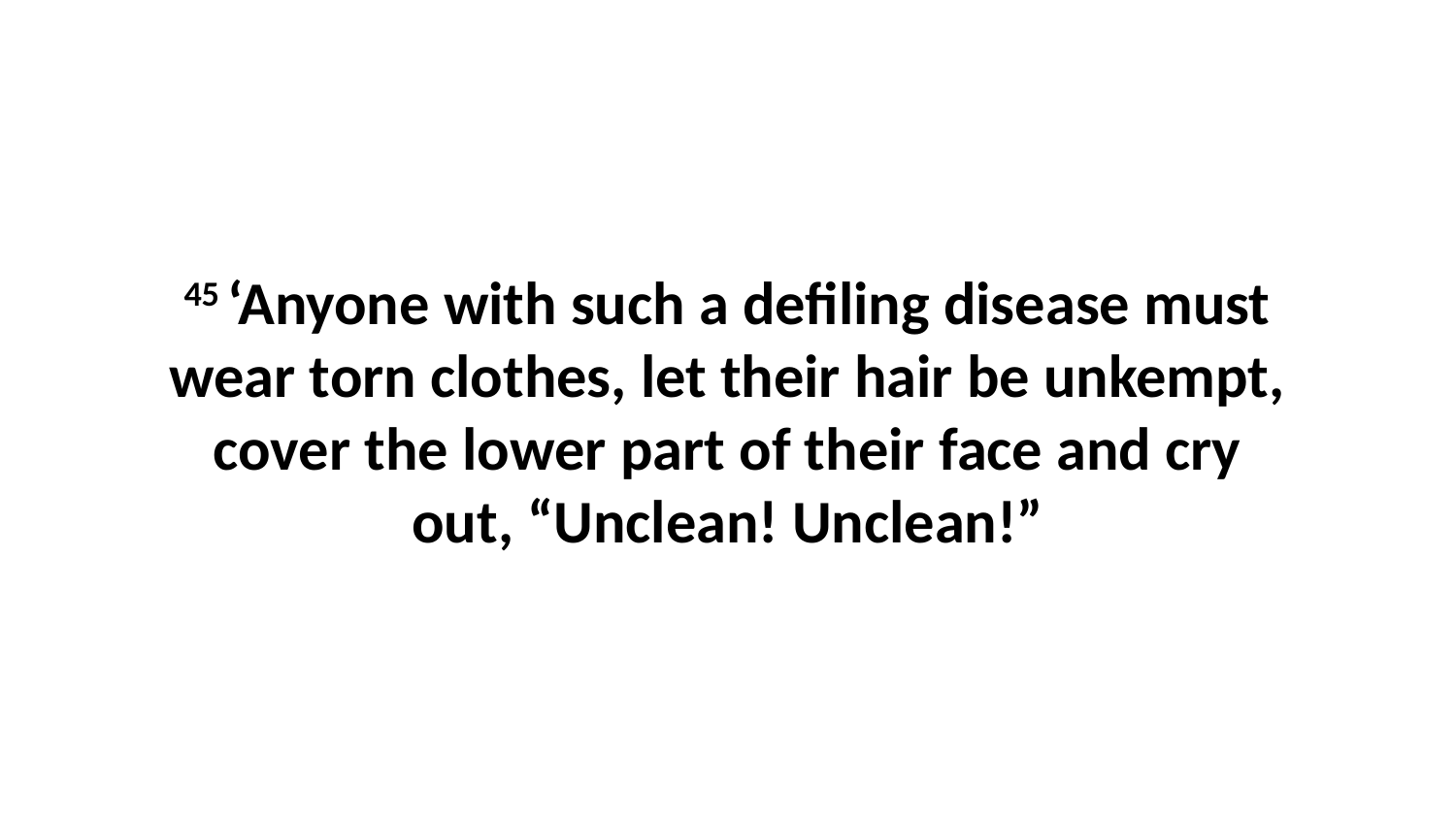

45 ‘Anyone with such a defiling disease must wear torn clothes, let their hair be unkempt, cover the lower part of their face and cry out, “Unclean! Unclean!”